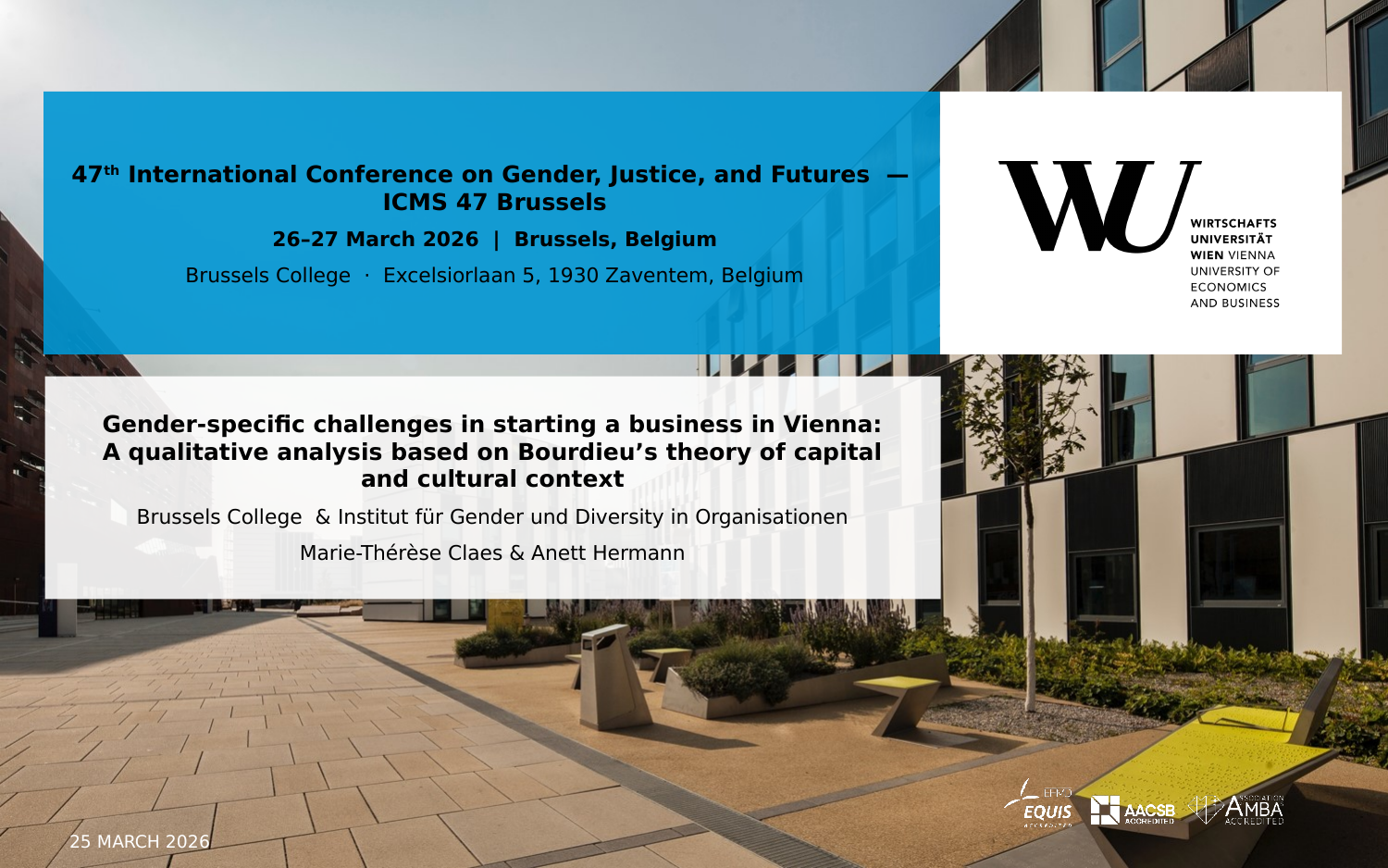

47th International Conference on Gender, Justice, and Futures  —  ICMS 47 Brussels
26–27 March 2026  |  Brussels, Belgium
Brussels College  ·  Excelsiorlaan 5, 1930 Zaventem, Belgium

Gender-specific challenges in starting a business in Vienna: A qualitative analysis based on Bourdieu’s theory of capital and cultural context
Brussels College  & Institut für Gender und Diversity in Organisationen
Marie-Thérèse Claes & Anett Hermann
25 March 2026